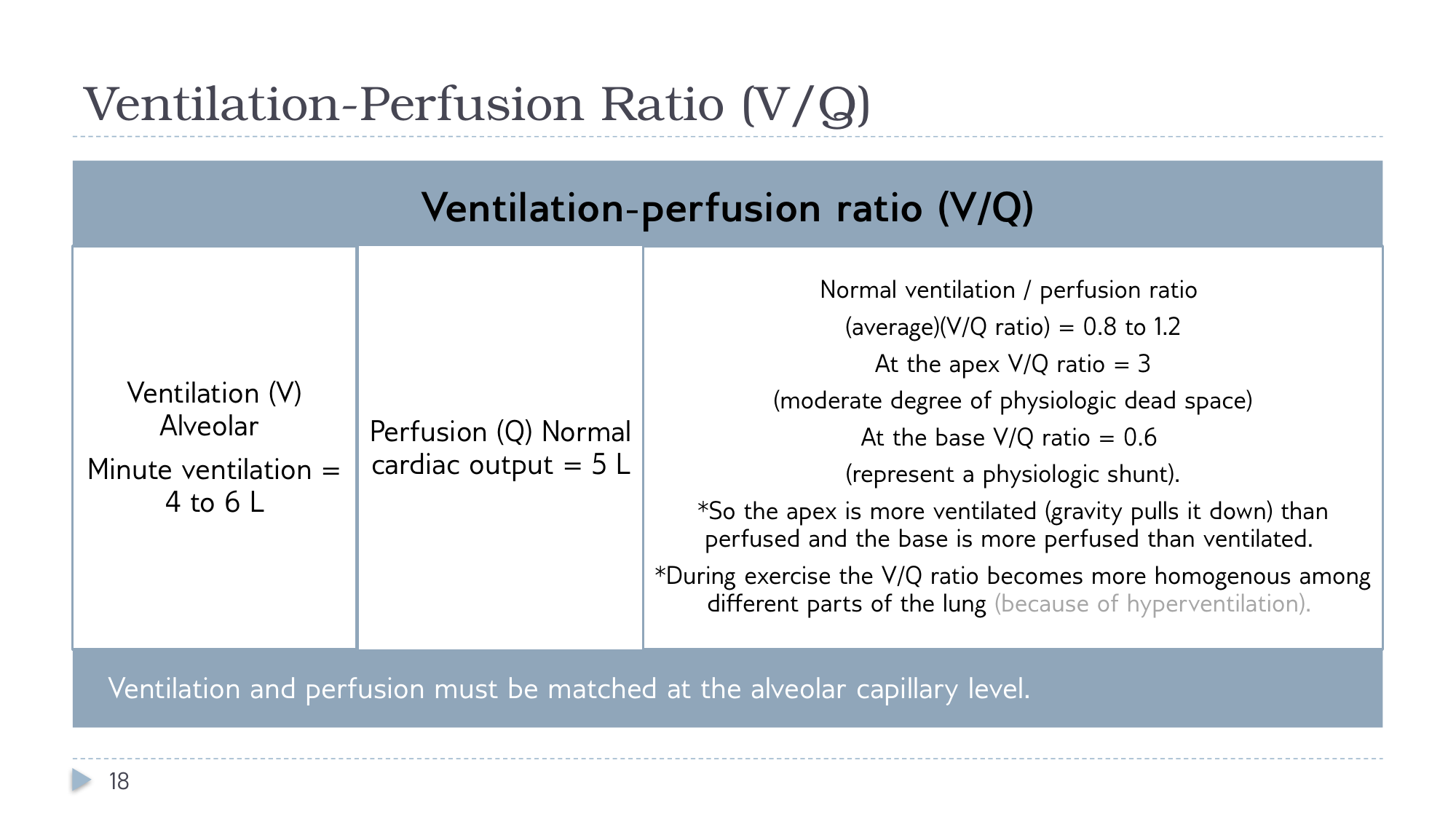

# Ventilation-Perfusion Ratio (V/Q)
Ventilation-perfusion ratio (V/Q)
Ventilation (V) Alveolar
Minute ventilation = 4 to 6 L
Perfusion (Q) Normal cardiac output = 5 L

Normal ventilation / perfusion ratio
(average)(V/Q ratio) = 0.8 to 1.2
At the apex V/Q ratio = 3
(moderate degree of physiologic dead space)
At the base V/Q ratio = 0.6
(represent a physiologic shunt).
*So the apex is more ventilated (gravity pulls it down) than perfused and the base is more perfused than ventilated.
*During exercise the V/Q ratio becomes more homogenous among different parts of the lung (because of hyperventilation).

Ventilation and perfusion must be matched at the alveolar capillary level.

18